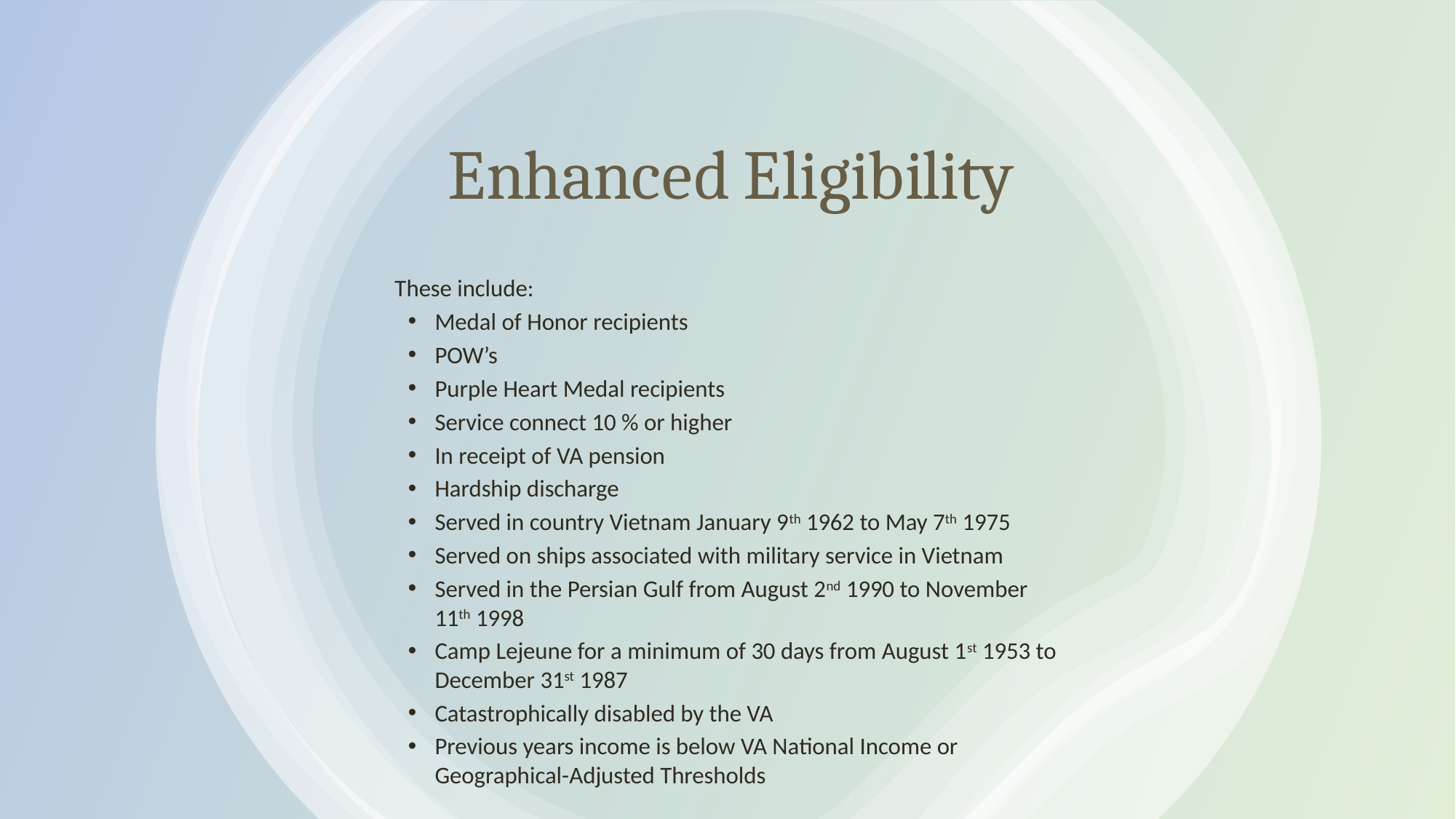

# Enhanced Eligibility
These include:
Medal of Honor recipients
POW’s
Purple Heart Medal recipients
Service connect 10 % or higher
In receipt of VA pension
Hardship discharge
Served in country Vietnam January 9th 1962 to May 7th 1975
Served on ships associated with military service in Vietnam
Served in the Persian Gulf from August 2nd 1990 to November 11th 1998
Camp Lejeune for a minimum of 30 days from August 1st 1953 to December 31st 1987
Catastrophically disabled by the VA
Previous years income is below VA National Income or Geographical-Adjusted Thresholds